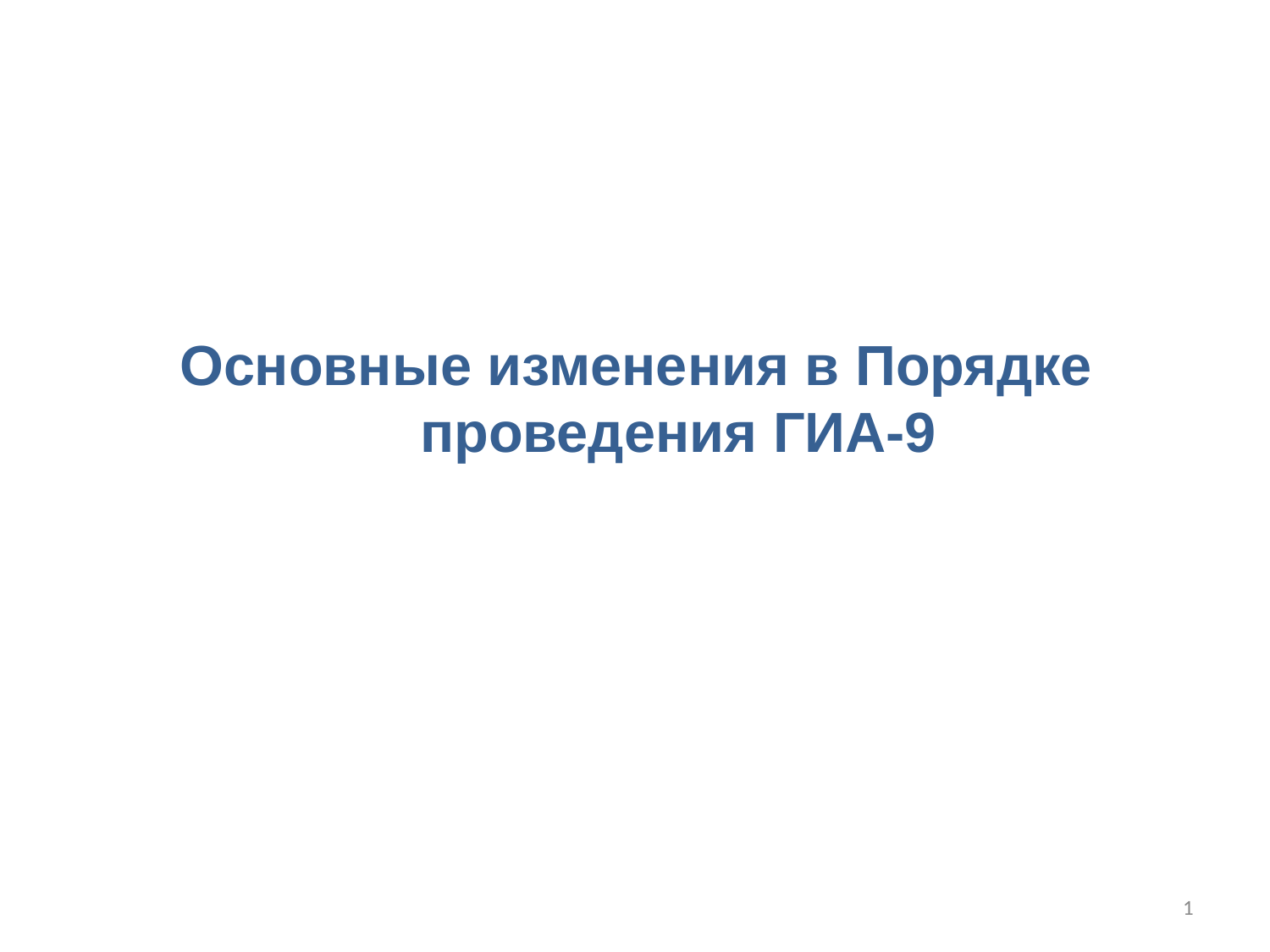

# Основные изменения в Порядке проведения ГИА-9
1